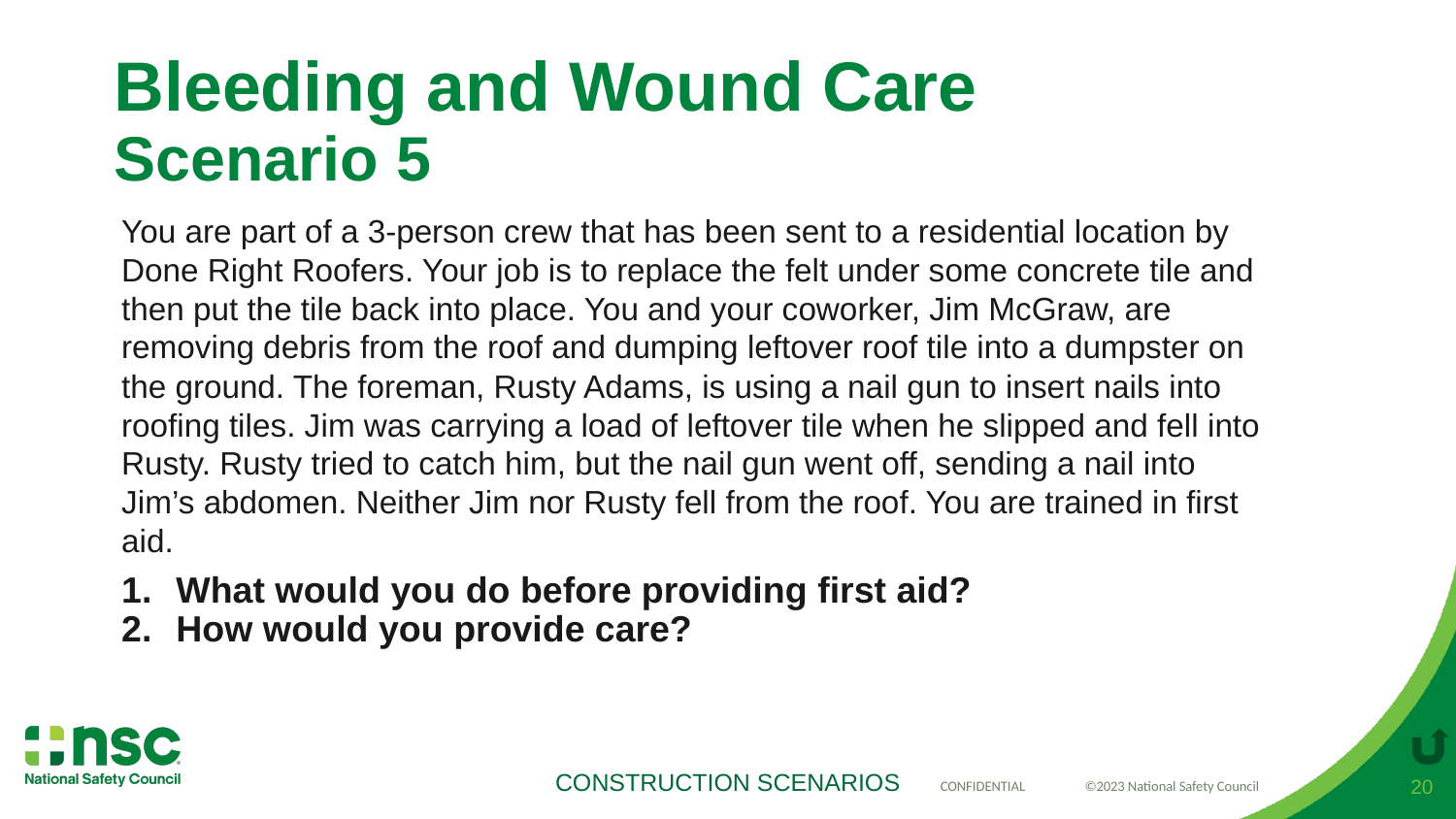

# Bleeding and Wound Care Scenario 5
You are part of a 3-person crew that has been sent to a residential location by Done Right Roofers. Your job is to replace the felt under some concrete tile and then put the tile back into place. You and your coworker, Jim McGraw, are removing debris from the roof and dumping leftover roof tile into a dumpster on the ground. The foreman, Rusty Adams, is using a nail gun to insert nails into roofing tiles. Jim was carrying a load of leftover tile when he slipped and fell into Rusty. Rusty tried to catch him, but the nail gun went off, sending a nail into Jim’s abdomen. Neither Jim nor Rusty fell from the roof. You are trained in first aid.
What would you do before providing first aid?
How would you provide care?